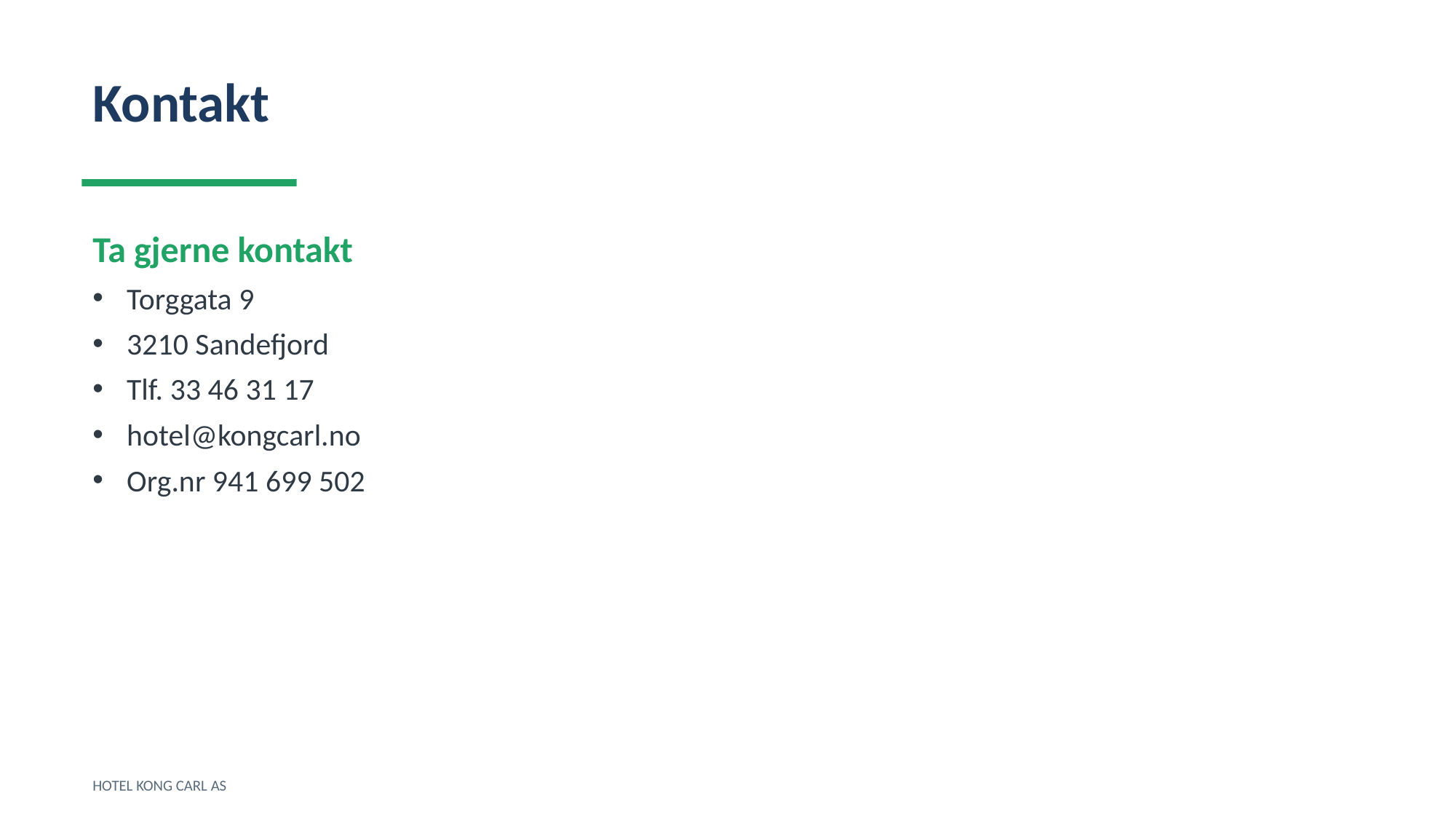

Kontakt

Ta gjerne kontakt
Torggata 9
3210 Sandefjord
Tlf. 33 46 31 17
hotel@kongcarl.no
Org.nr 941 699 502
HOTEL KONG CARL AS